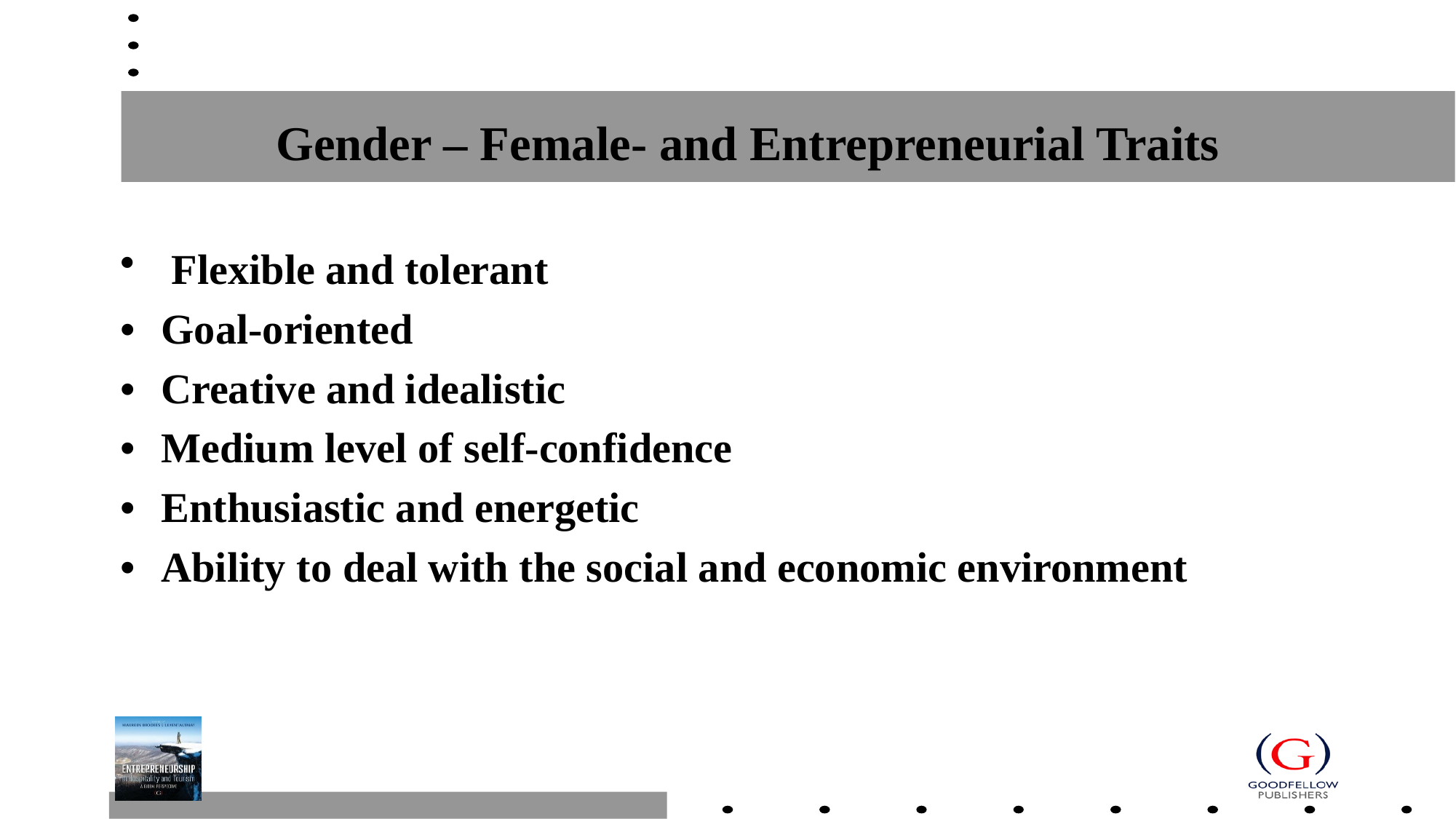

# Gender – Female- and Entrepreneurial Traits
 Flexible and tolerant
•	Goal-oriented
•	Creative and idealistic
•	Medium level of self-confidence
•	Enthusiastic and energetic
•	Ability to deal with the social and economic environment